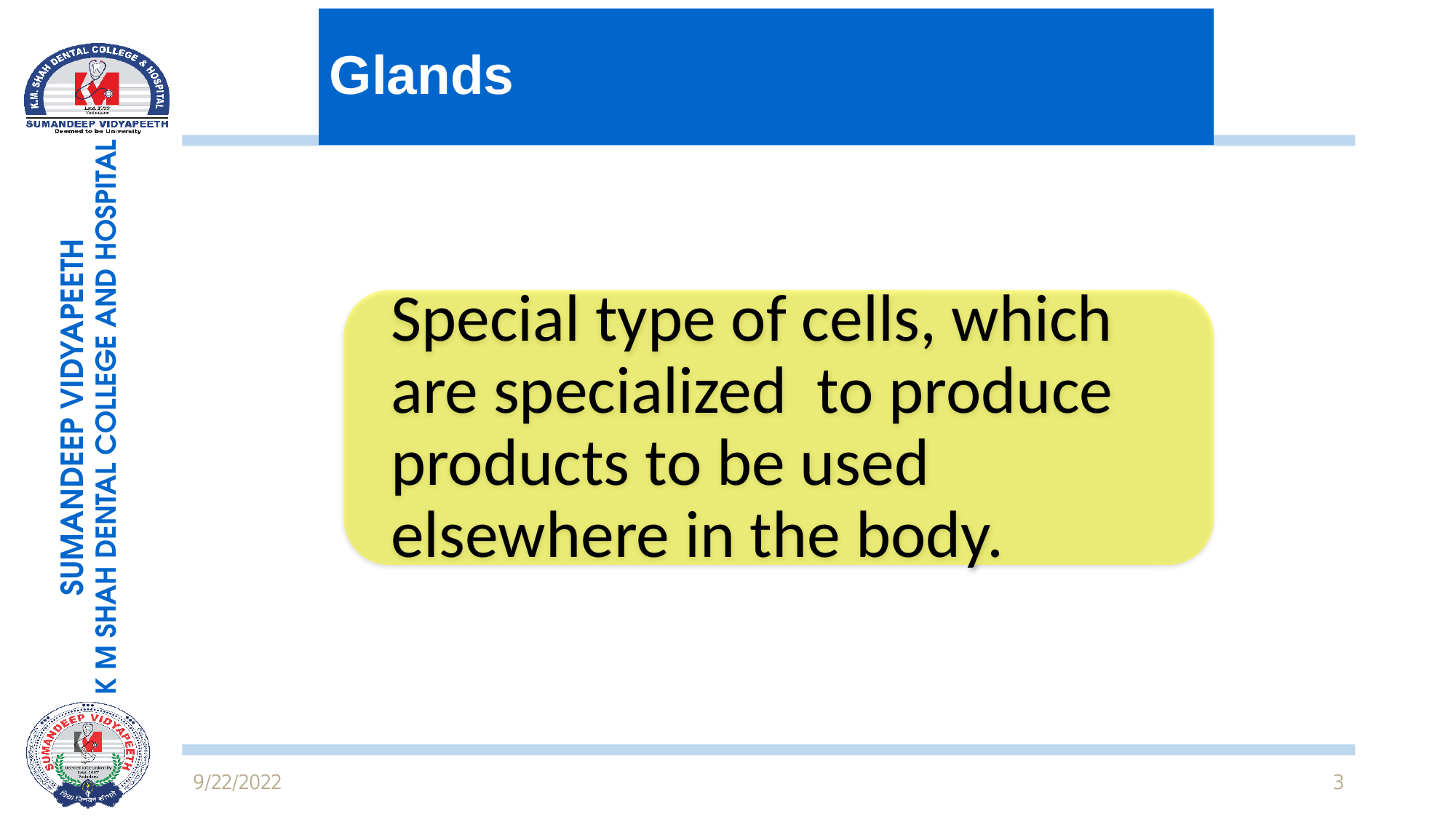

# Glands

Special type of cells, which are specialized  to produce products to be used elsewhere in the body.
9/22/2022
3